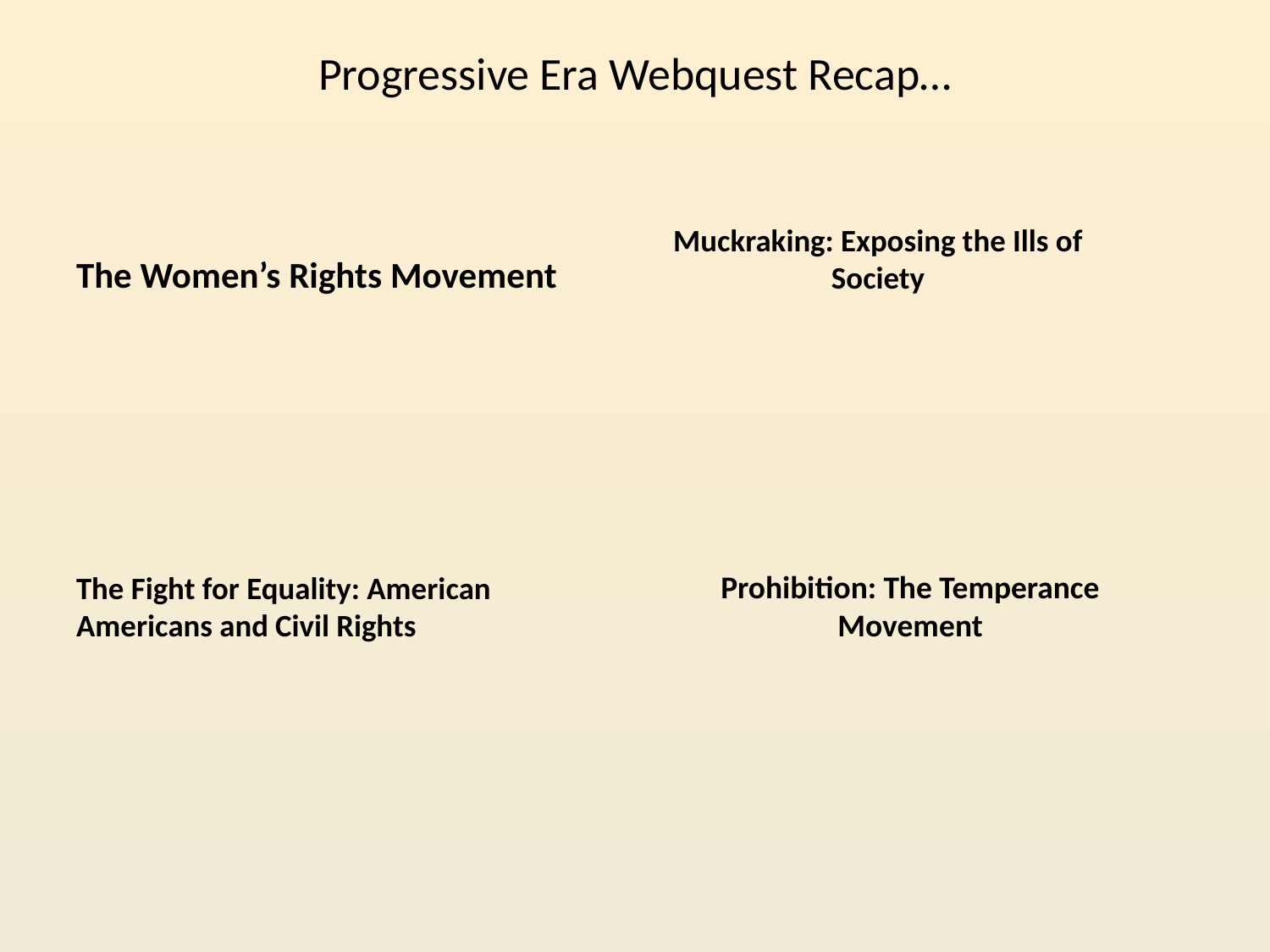

# Progressive Era Webquest Recap…
The Women’s Rights Movement
Muckraking: Exposing the Ills of Society

The Fight for Equality: American Americans and Civil Rights
Prohibition: The Temperance Movement